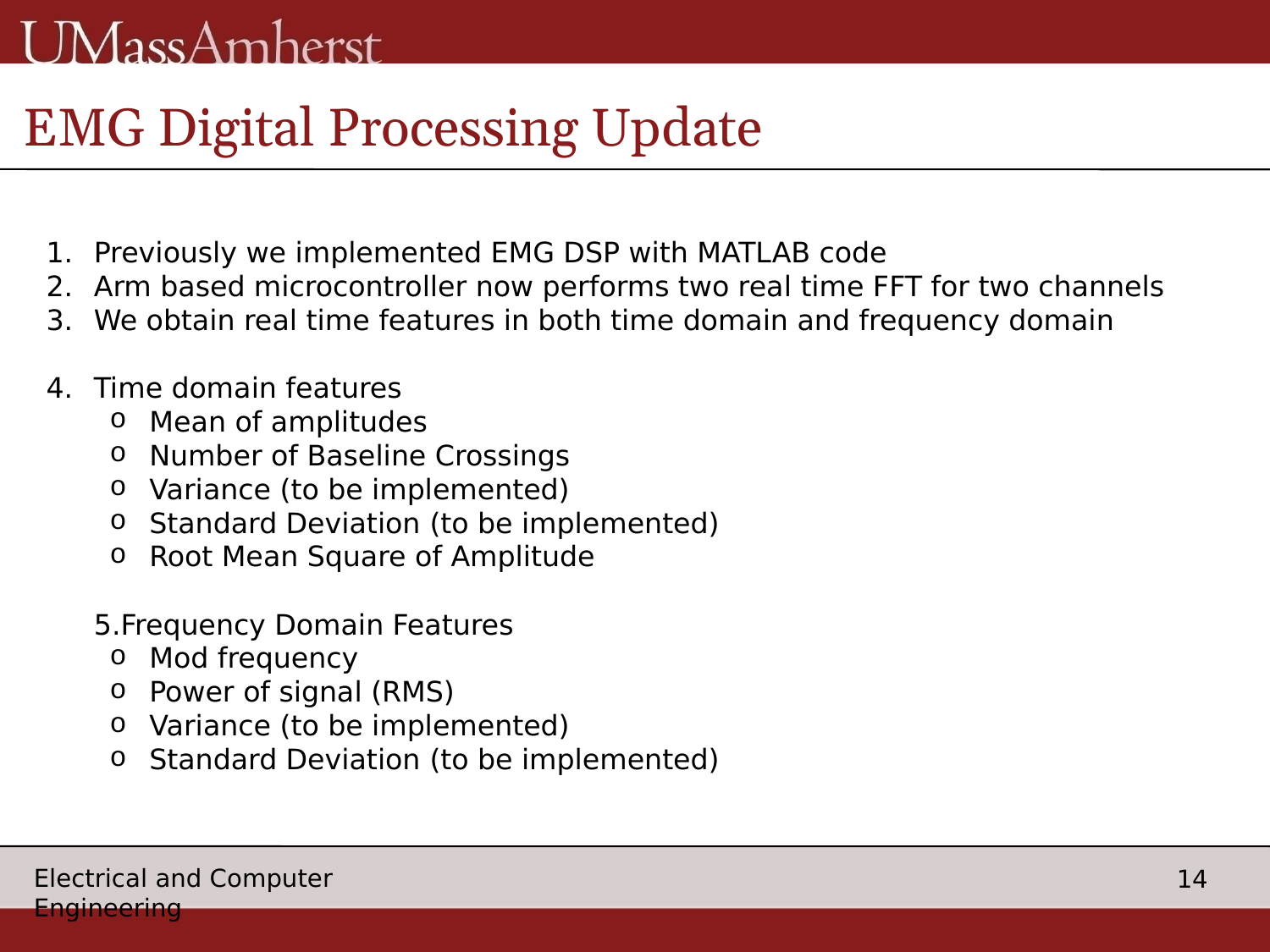

# EMG Digital Processing Update
Previously we implemented EMG DSP with MATLAB code
Arm based microcontroller now performs two real time FFT for two channels
We obtain real time features in both time domain and frequency domain

Time domain features
Mean of amplitudes
Number of Baseline Crossings
Variance (to be implemented)
Standard Deviation (to be implemented)
Root Mean Square of Amplitude

Frequency Domain Features
Mod frequency
Power of signal (RMS)
Variance (to be implemented)
Standard Deviation (to be implemented)